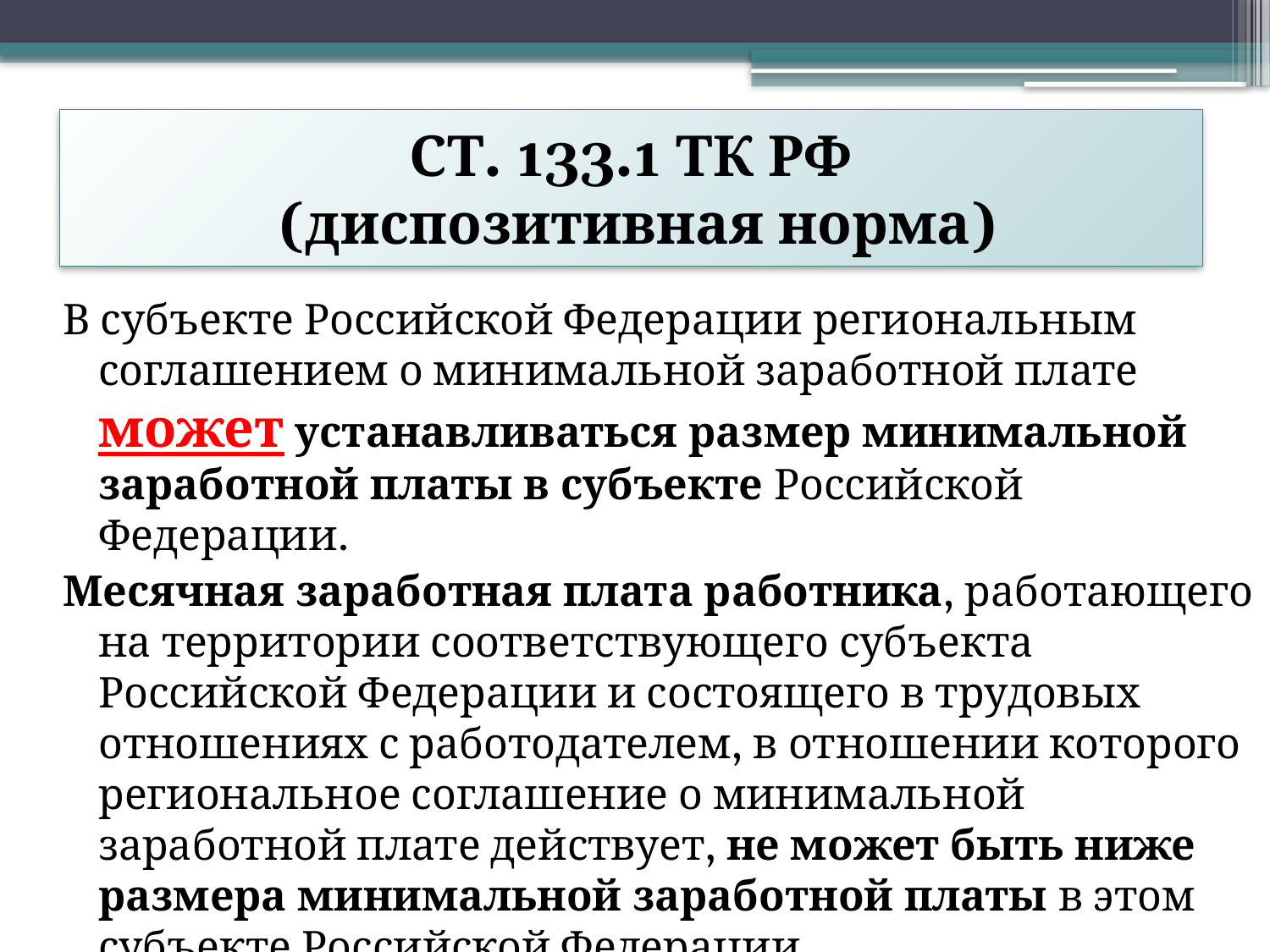

# СТ. 133.1 ТК РФ (диспозитивная норма)
В субъекте Российской Федерации региональным соглашением о минимальной заработной плате может устанавливаться размер минимальной заработной платы в субъекте Российской Федерации.
Месячная заработная плата работника, работающего на территории соответствующего субъекта Российской Федерации и состоящего в трудовых отношениях с работодателем, в отношении которого региональное соглашение о минимальной заработной плате действует, не может быть ниже размера минимальной заработной платы в этом субъекте Российской Федерации